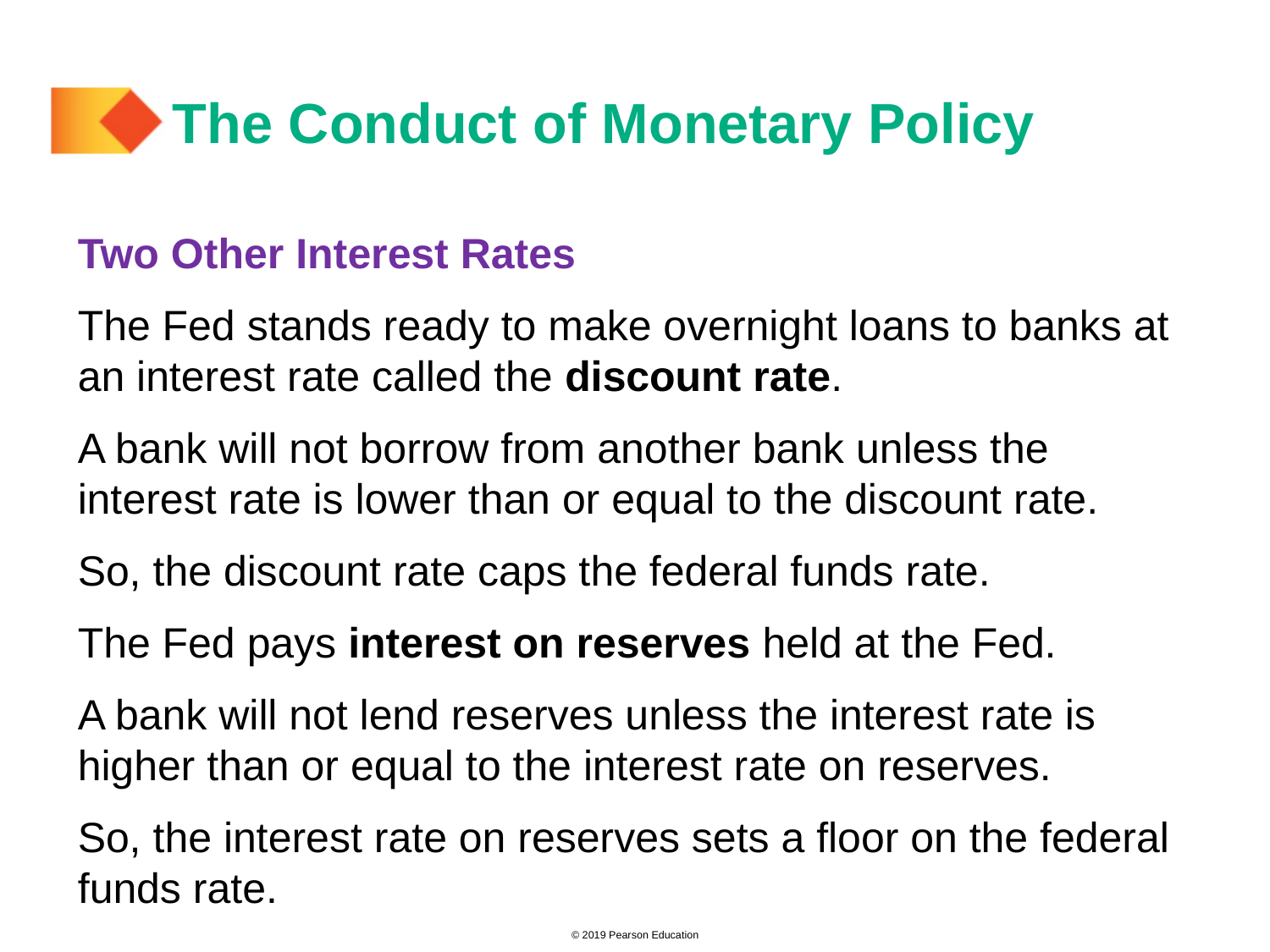

# The Conduct of Monetary Policy
Two Other Interest Rates
The Fed stands ready to make overnight loans to banks at an interest rate called the discount rate.
A bank will not borrow from another bank unless the interest rate is lower than or equal to the discount rate.
So, the discount rate caps the federal funds rate.
The Fed pays interest on reserves held at the Fed.
A bank will not lend reserves unless the interest rate is higher than or equal to the interest rate on reserves.
So, the interest rate on reserves sets a floor on the federal funds rate.